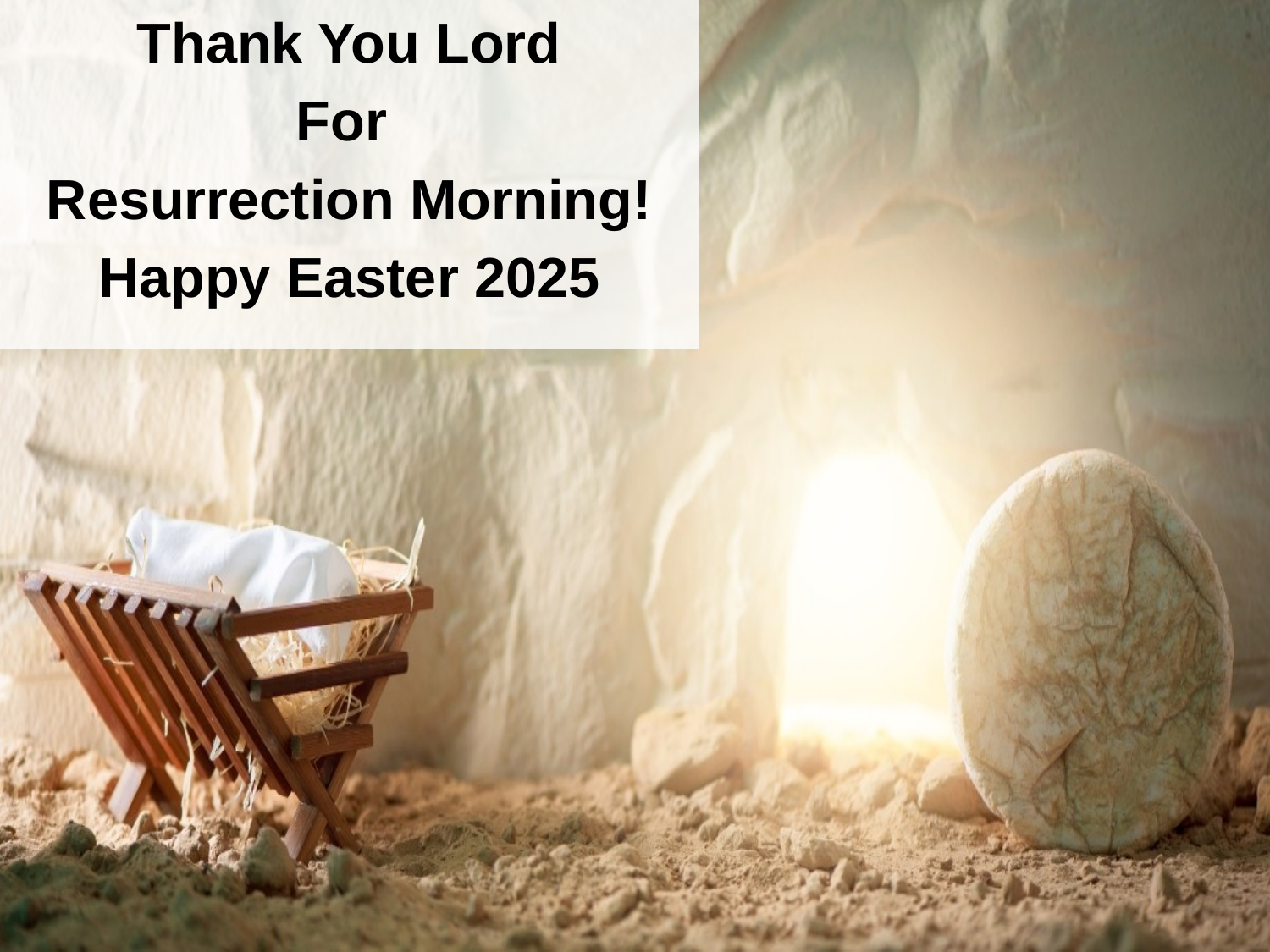

Thank You Lord
For
Resurrection Morning!
Happy Easter 2025